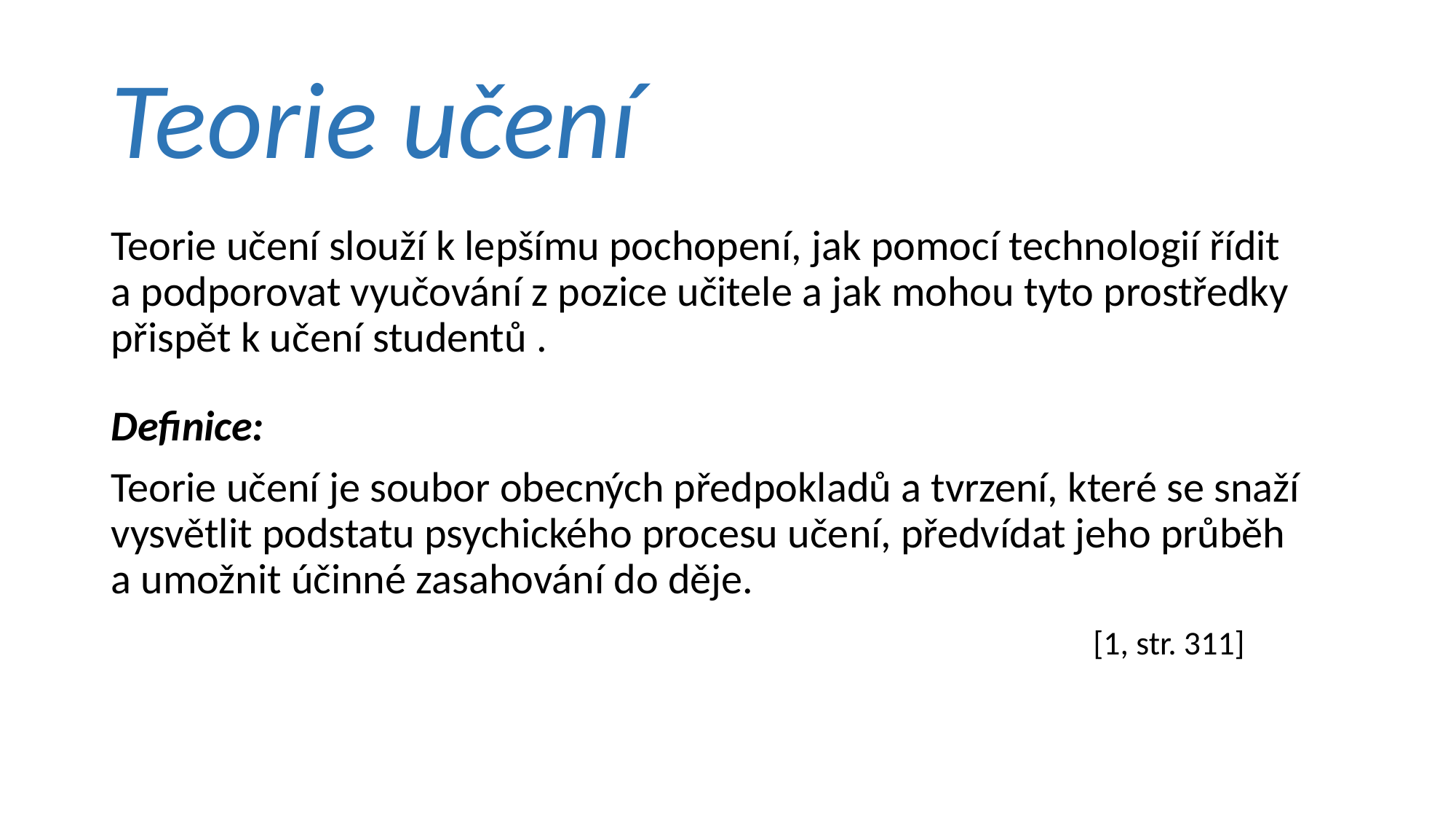

# Teorie učení
Teorie učení slouží k lepšímu pochopení, jak pomocí technologií řídit 	   a podporovat vyučování z pozice učitele a jak mohou tyto prostředky přispět k učení studentů .

Definice:
Teorie učení je soubor obecných předpokladů a tvrzení, které se snaží vysvětlit podstatu psychického procesu učení, předvídat jeho průběh     a umožnit účinné zasahování do děje.
									[1, str. 311]